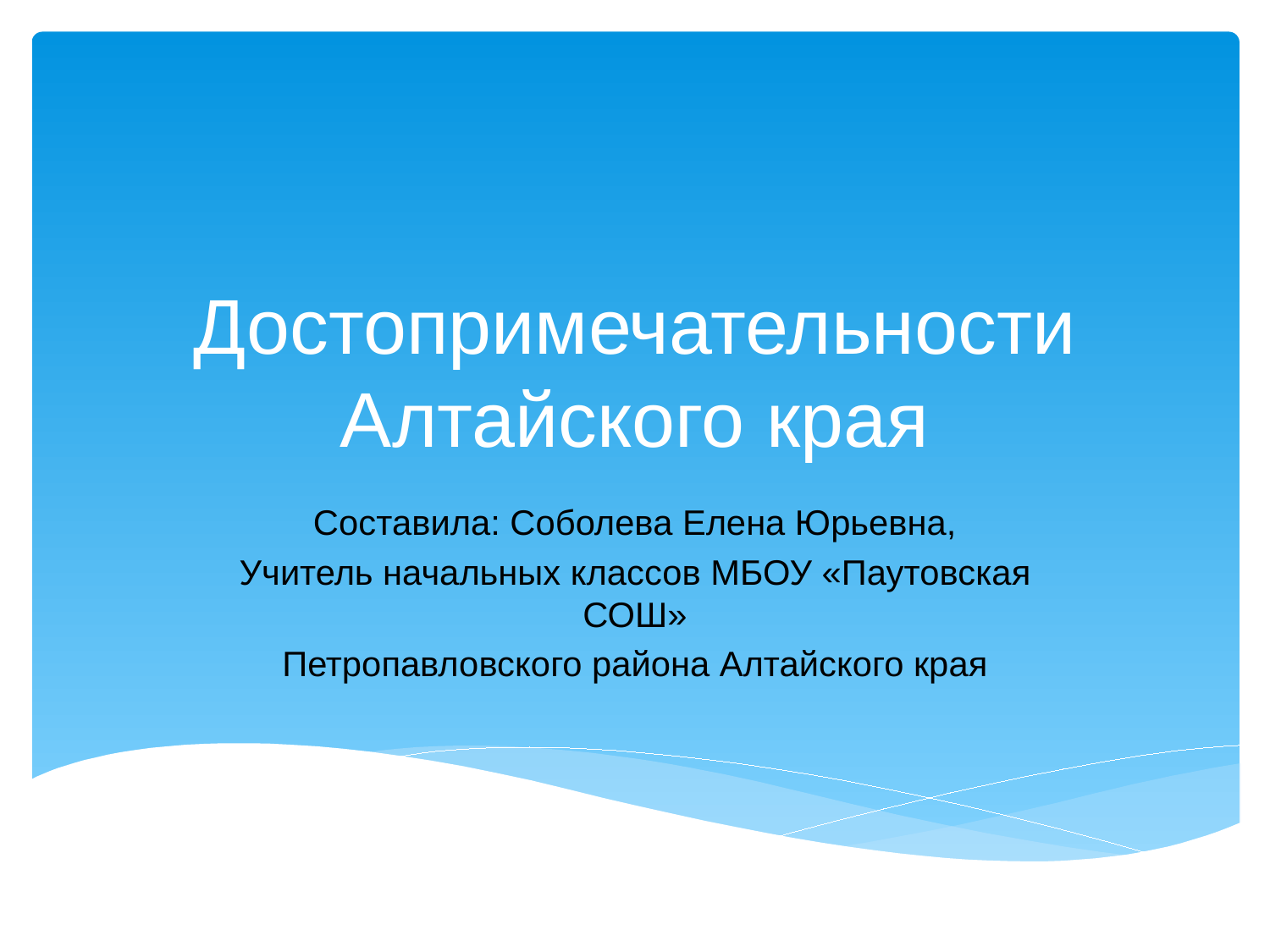

# Достопримечательности Алтайского края
Составила: Соболева Елена Юрьевна,
Учитель начальных классов МБОУ «Паутовская СОШ»
Петропавловского района Алтайского края